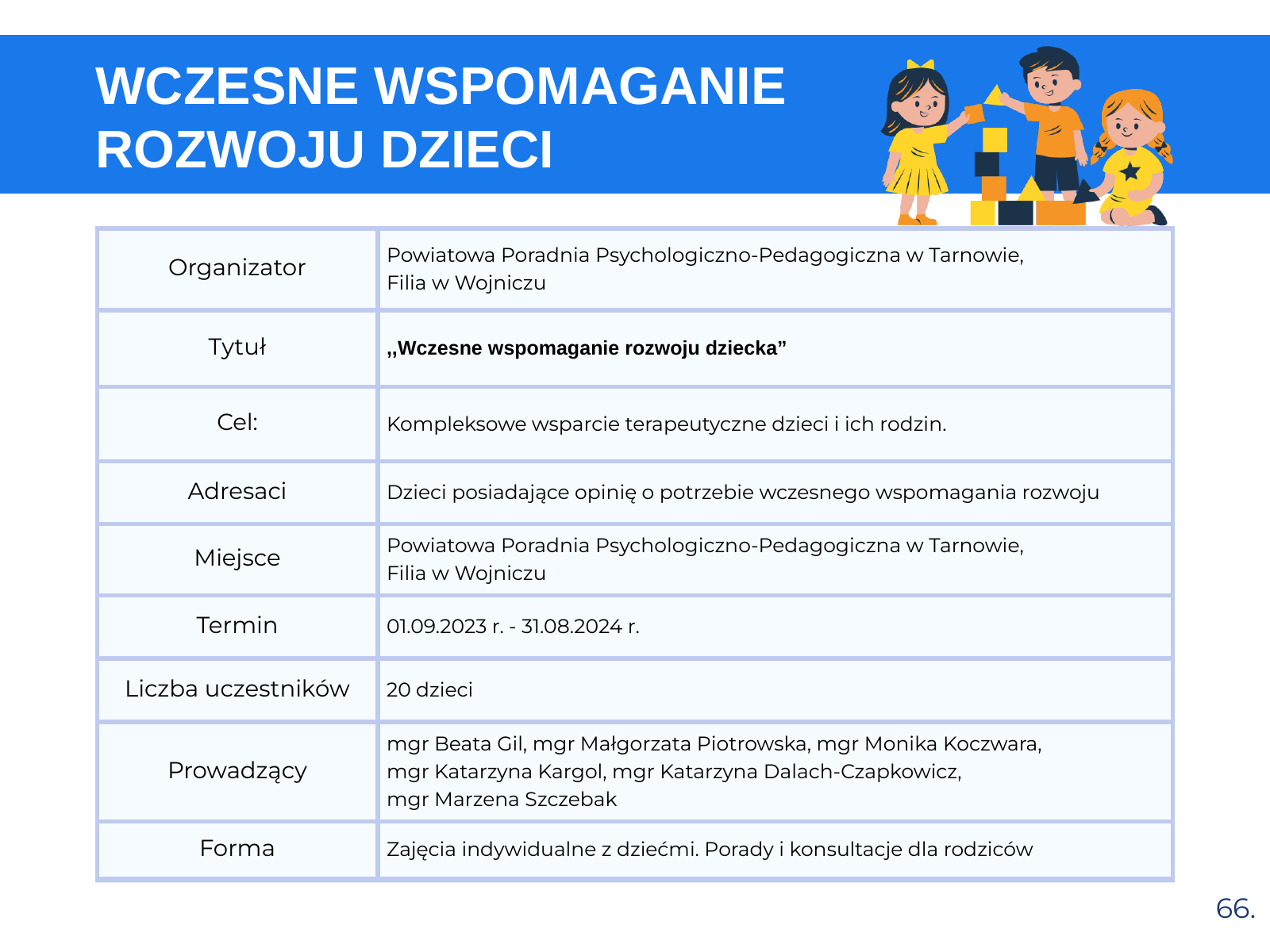

WCZESNE WSPOMAGANIE
ROZWOJU DZIECI

Organizator

Powiatowa Poradnia Psychologiczno-Pedagogiczna w Tarnowie,
Filia w Wojniczu

Tytuł

,,Wczesne wspomaganie rozwoju dziecka”

Cel:

Kompleksowe wsparcie terapeutyczne dzieci i ich rodzin.

Adresaci

Dzieci posiadające opinię o potrzebie wczesnego wspomagania rozwoju

Miejsce

Powiatowa Poradnia Psychologiczno-Pedagogiczna w Tarnowie,
Filia w Wojniczu

Termin

01.09.2023 r. - 31.08.2024 r.

Liczba uczestników

20 dzieci

Prowadzący

mgr Beata Gil, mgr Małgorzata Piotrowska, mgr Monika Koczwara,
mgr Katarzyna Kargol, mgr Katarzyna Dalach-Czapkowicz,
mgr Marzena Szczebak

Forma

Zajęcia indywidualne z dziećmi. Porady i konsultacje dla rodziców
66.